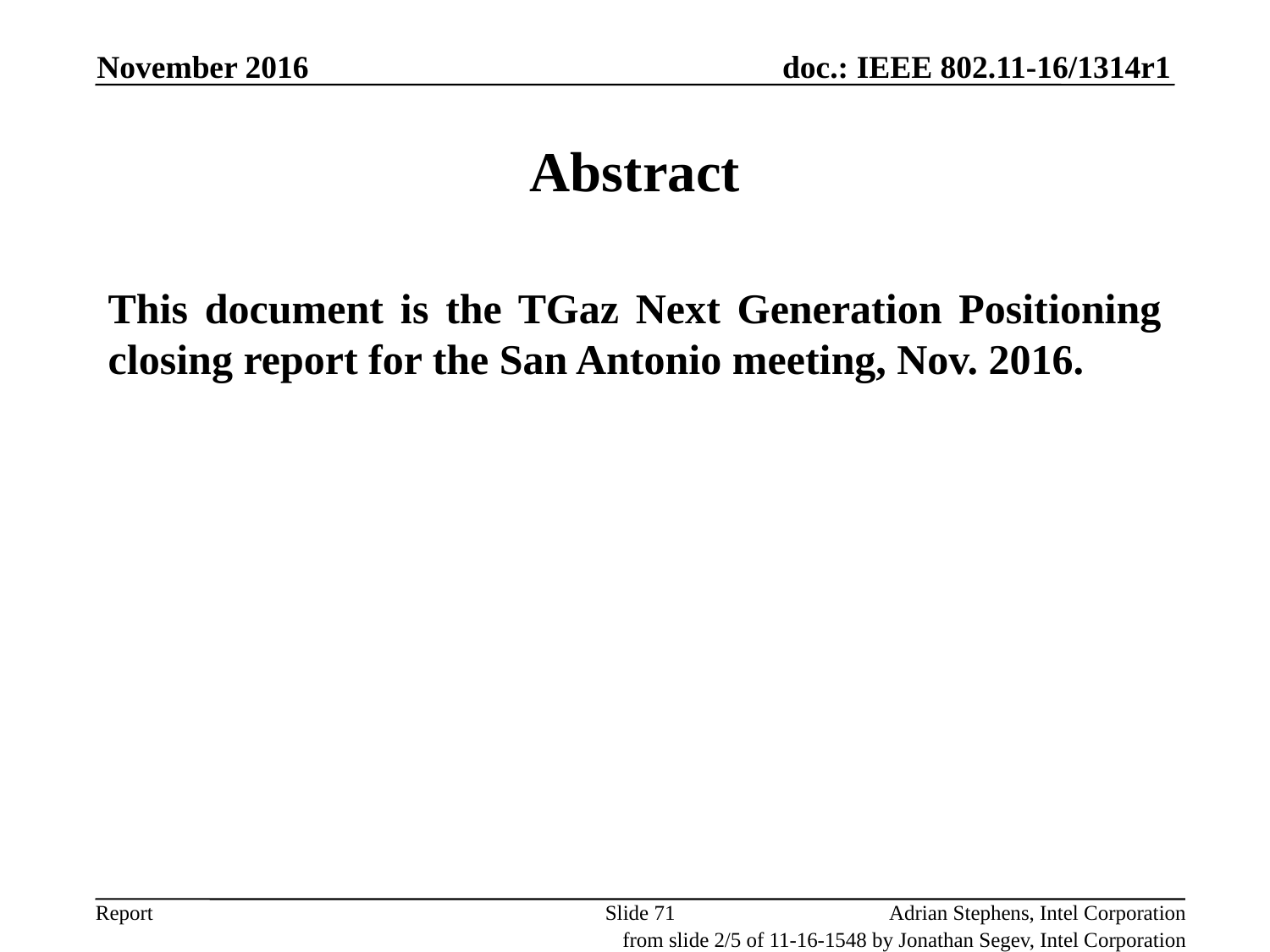

November 2016
# Abstract
This document is the TGaz Next Generation Positioning closing report for the San Antonio meeting, Nov. 2016.

Slide 71
Adrian Stephens, Intel Corporation
from slide 2/5 of 11-16-1548 by Jonathan Segev, Intel Corporation